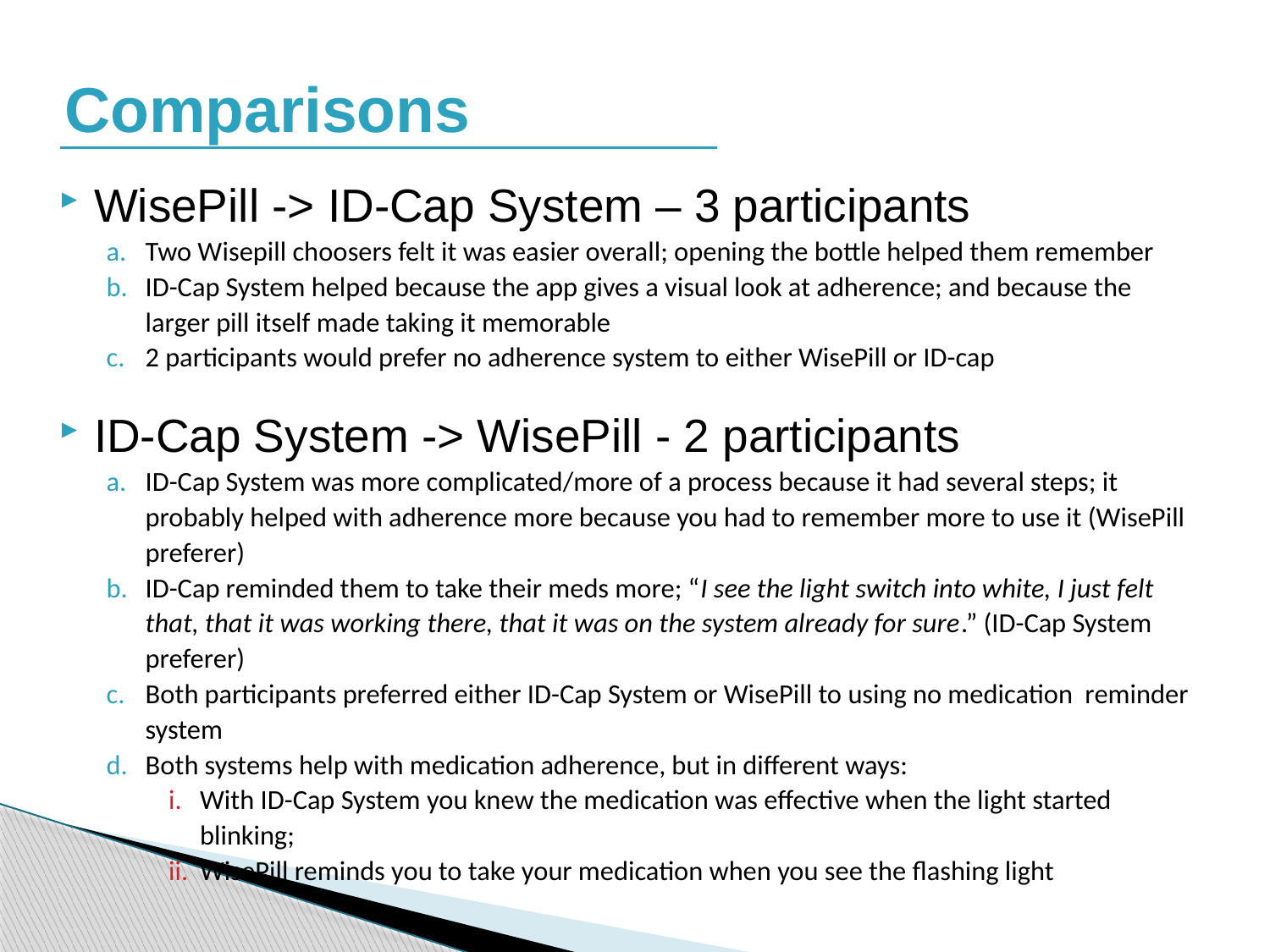

Comparisons
WisePill -> ID-Cap System – 3 participants
Two Wisepill choosers felt it was easier overall; opening the bottle helped them remember
ID-Cap System helped because the app gives a visual look at adherence; and because the larger pill itself made taking it memorable
2 participants would prefer no adherence system to either WisePill or ID-cap

ID-Cap System -> WisePill - 2 participants
ID-Cap System was more complicated/more of a process because it had several steps; it probably helped with adherence more because you had to remember more to use it (WisePill preferer)
ID-Cap reminded them to take their meds more; “I see the light switch into white, I just felt that, that it was working there, that it was on the system already for sure.” (ID-Cap System preferer)
Both participants preferred either ID-Cap System or WisePill to using no medication  reminder system
Both systems help with medication adherence, but in different ways:
With ID-Cap System you knew the medication was effective when the light started blinking;
WisePill reminds you to take your medication when you see the flashing light